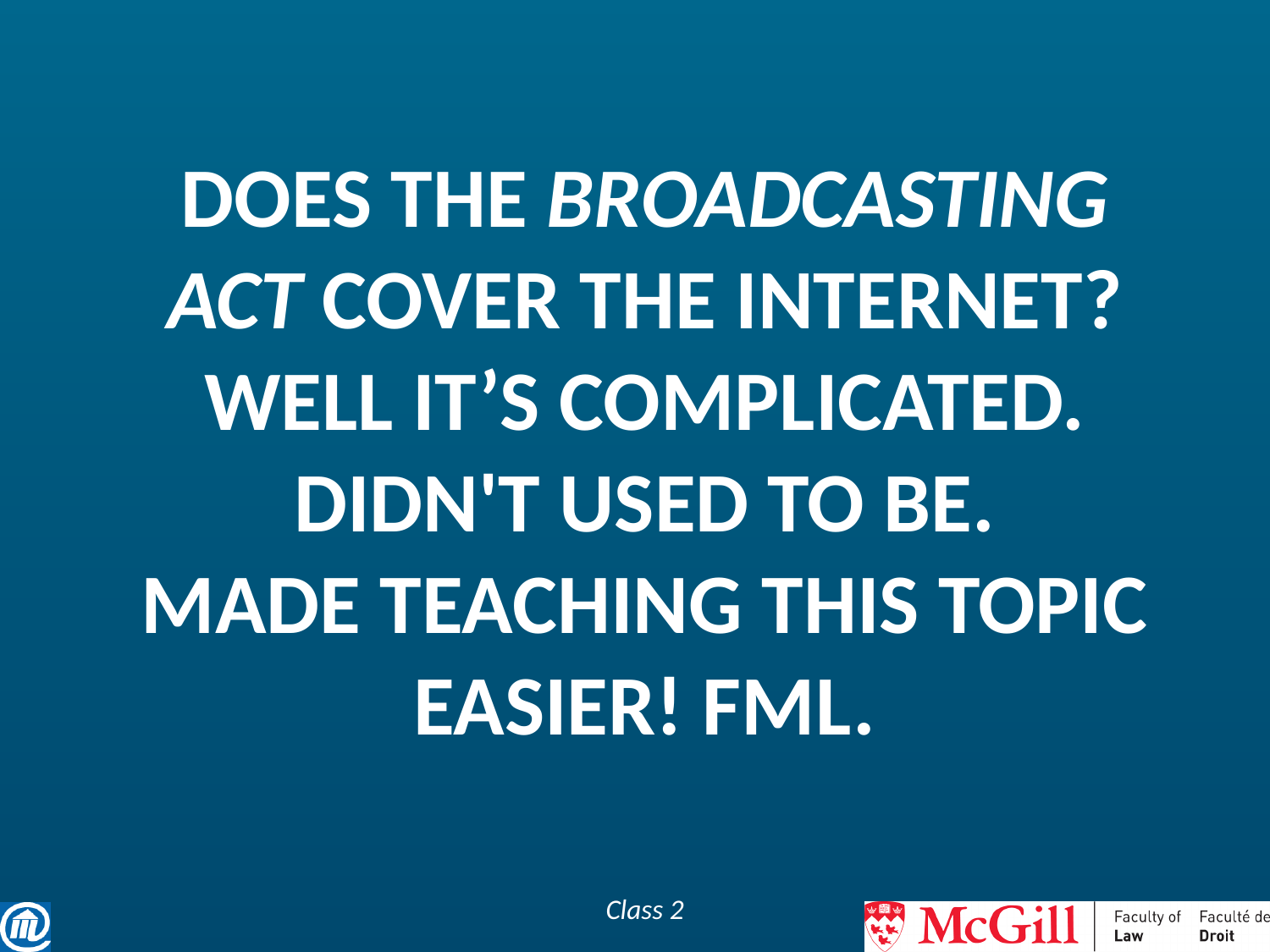

# Does the broadcasting act cover the internet? Well it’s complicated. Didn't useD to be. Made teaching this topic easier! FML.
Class 2